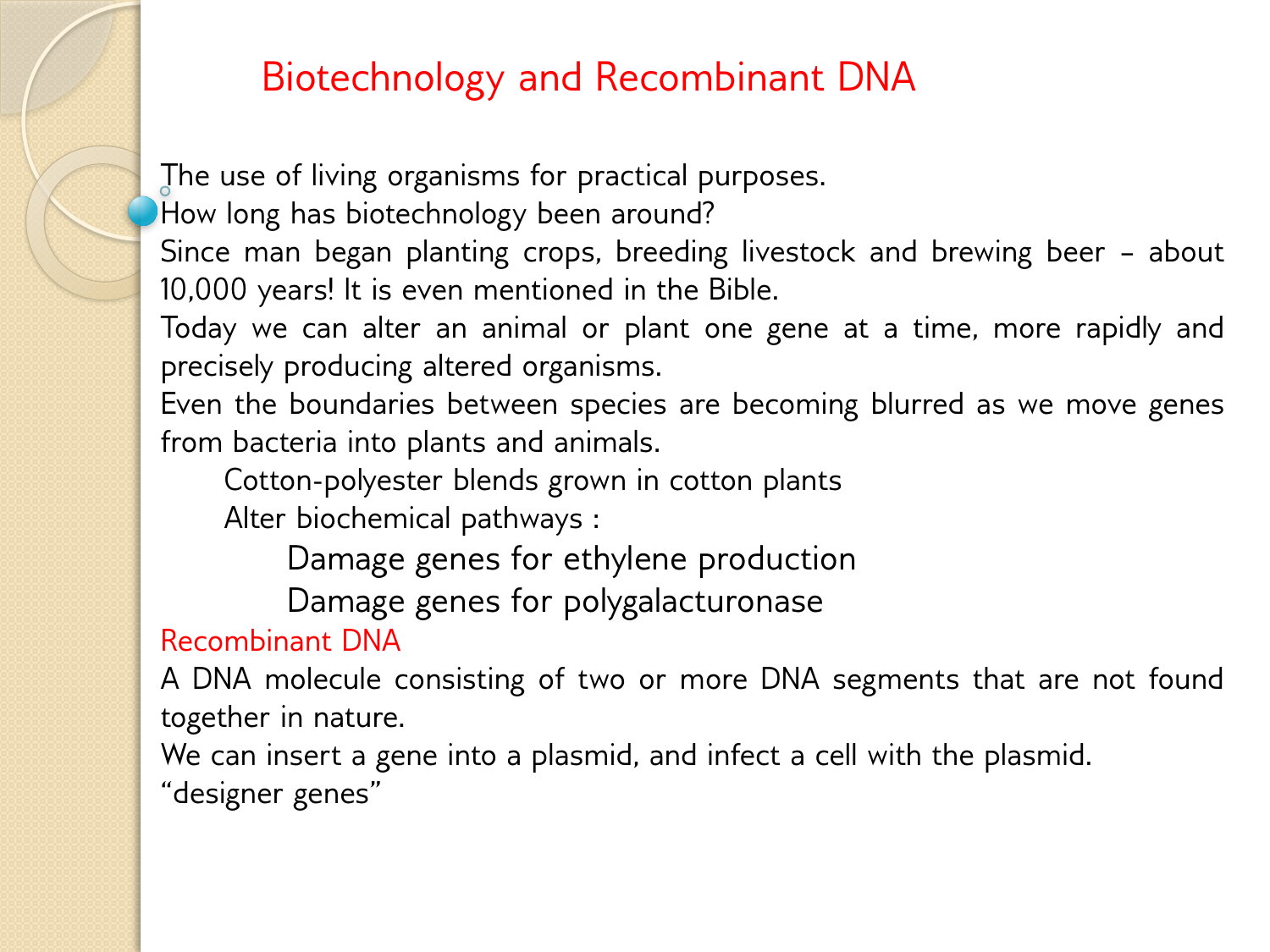

Biotechnology and Recombinant DNA
The use of living organisms for practical purposes.
How long has biotechnology been around?
Since man began planting crops, breeding livestock and brewing beer – about 10,000 years! It is even mentioned in the Bible.
Today we can alter an animal or plant one gene at a time, more rapidly and precisely producing altered organisms.
Even the boundaries between species are becoming blurred as we move genes from bacteria into plants and animals.
Cotton-polyester blends grown in cotton plants
Alter biochemical pathways :
Damage genes for ethylene production
Damage genes for polygalacturonase
Recombinant DNA
A DNA molecule consisting of two or more DNA segments that are not found together in nature.
We can insert a gene into a plasmid, and infect a cell with the plasmid.
“designer genes”